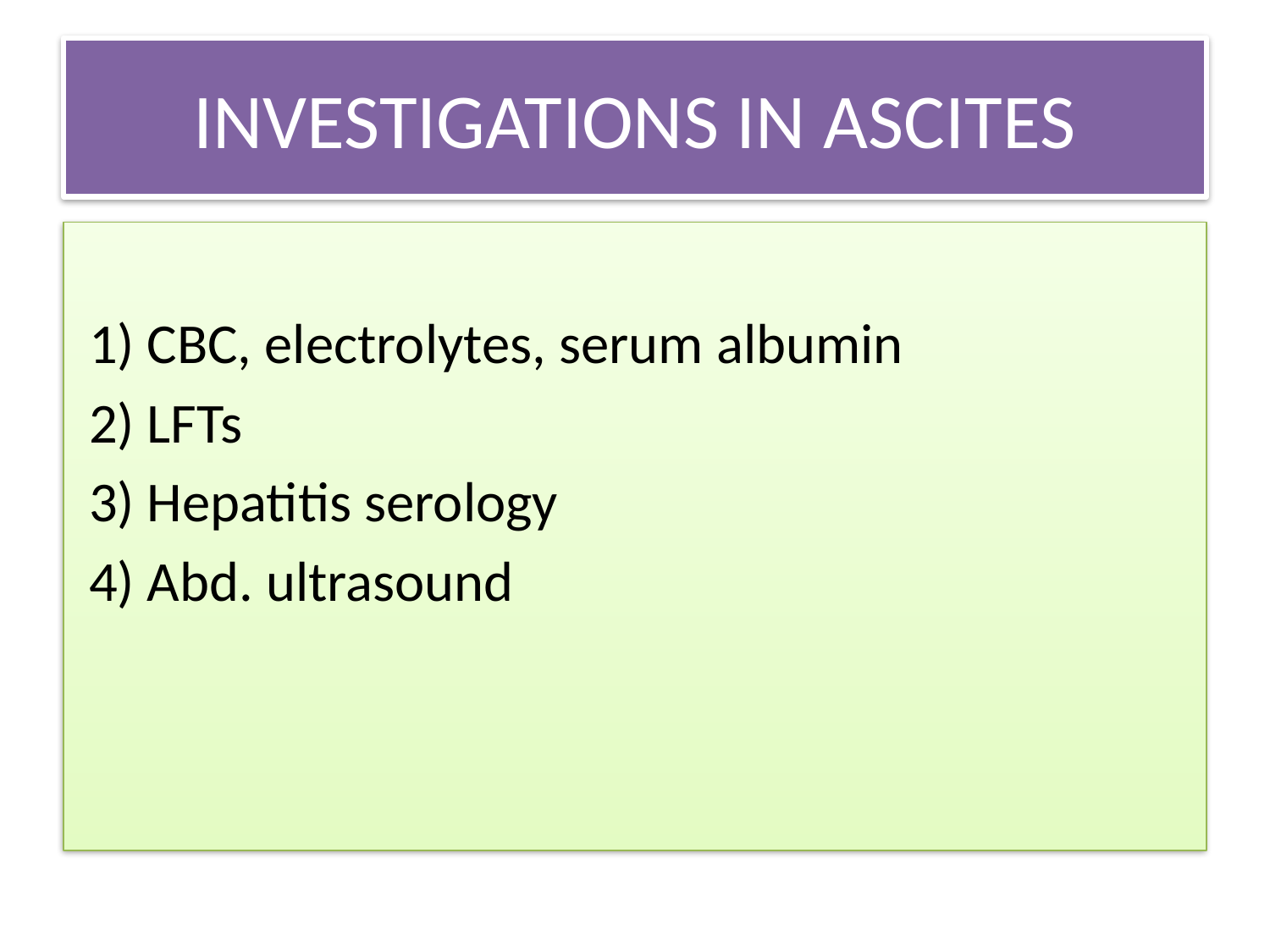

# INVESTIGATIONS IN ASCITES

 1) CBC, electrolytes, serum albumin
 2) LFTs
 3) Hepatitis serology
 4) Abd. ultrasound